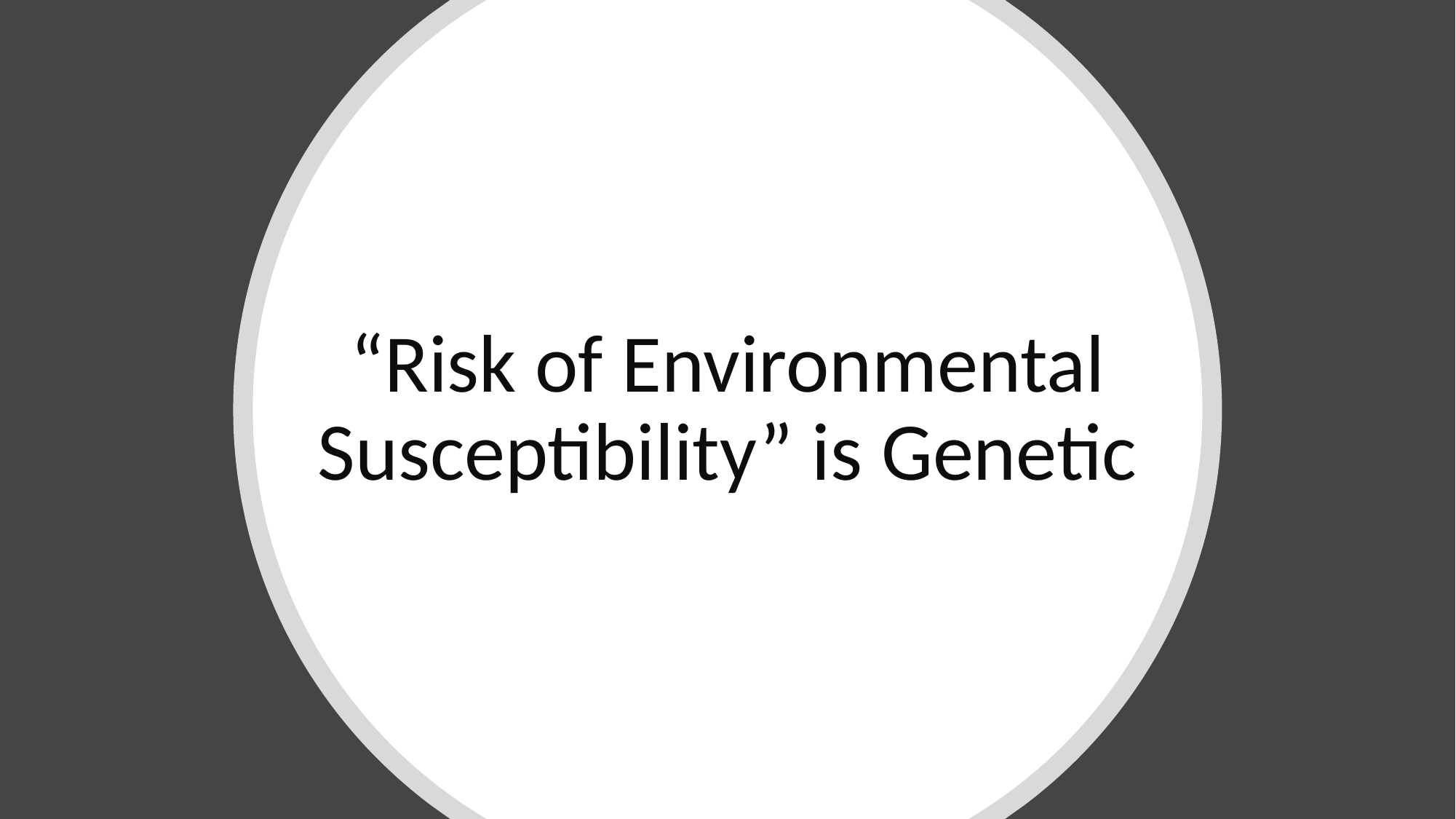

# “Risk of Environmental Susceptibility” is Genetic